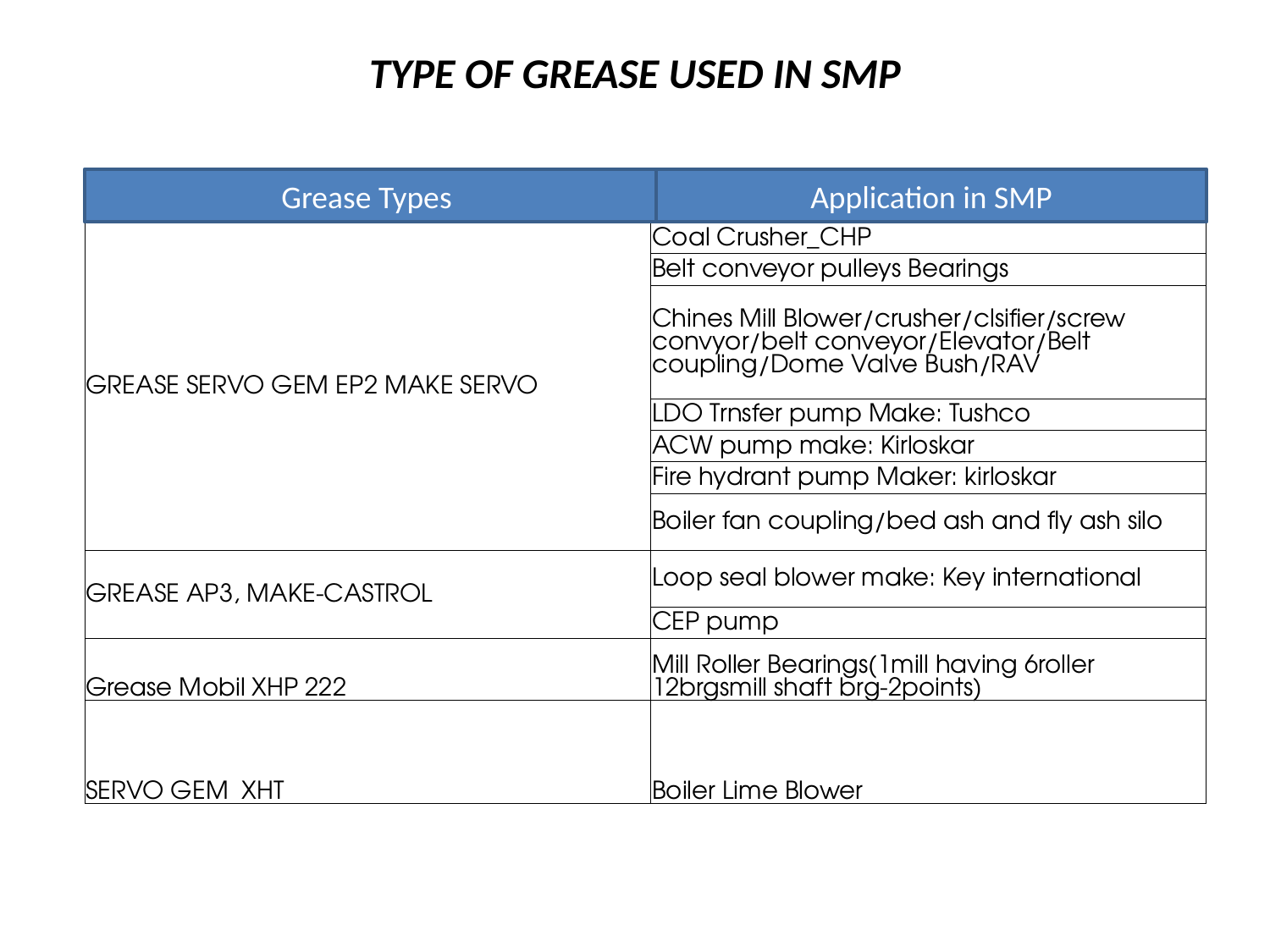

# TYPE OF GREASE USED IN SMP
Grease Types
Application in SMP
| GREASE SERVO GEM EP2 MAKE SERVO | Coal Crusher\_CHP |
| --- | --- |
|  | Belt conveyor pulleys Bearings |
|  | Chines Mill Blower/crusher/clsifier/screw convyor/belt conveyor/Elevator/Belt coupling/Dome Valve Bush/RAV |
|  | LDO Trnsfer pump Make: Tushco |
|  | ACW pump make: Kirloskar |
|  | Fire hydrant pump Maker: kirloskar |
|  | Boiler fan coupling/bed ash and fly ash silo |
| GREASE AP3, MAKE-CASTROL | Loop seal blower make: Key international |
|  | CEP pump |
| Grease Mobil XHP 222 | Mill Roller Bearings(1mill having 6roller 12brgsmill shaft brg-2points) |
| SERVO GEM XHT | Boiler Lime Blower |